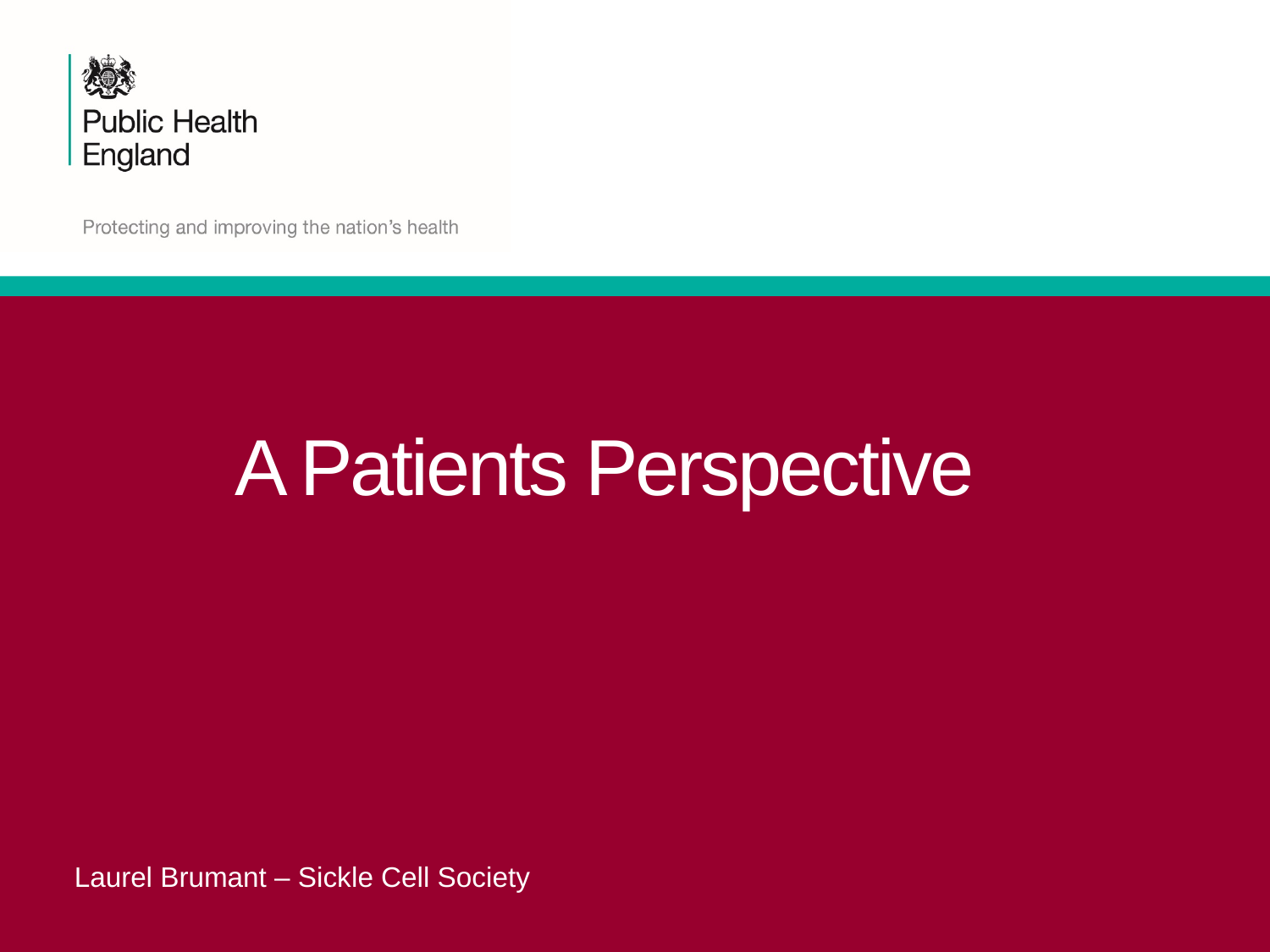

# A Patients Perspective
Laurel Brumant – Sickle Cell Society